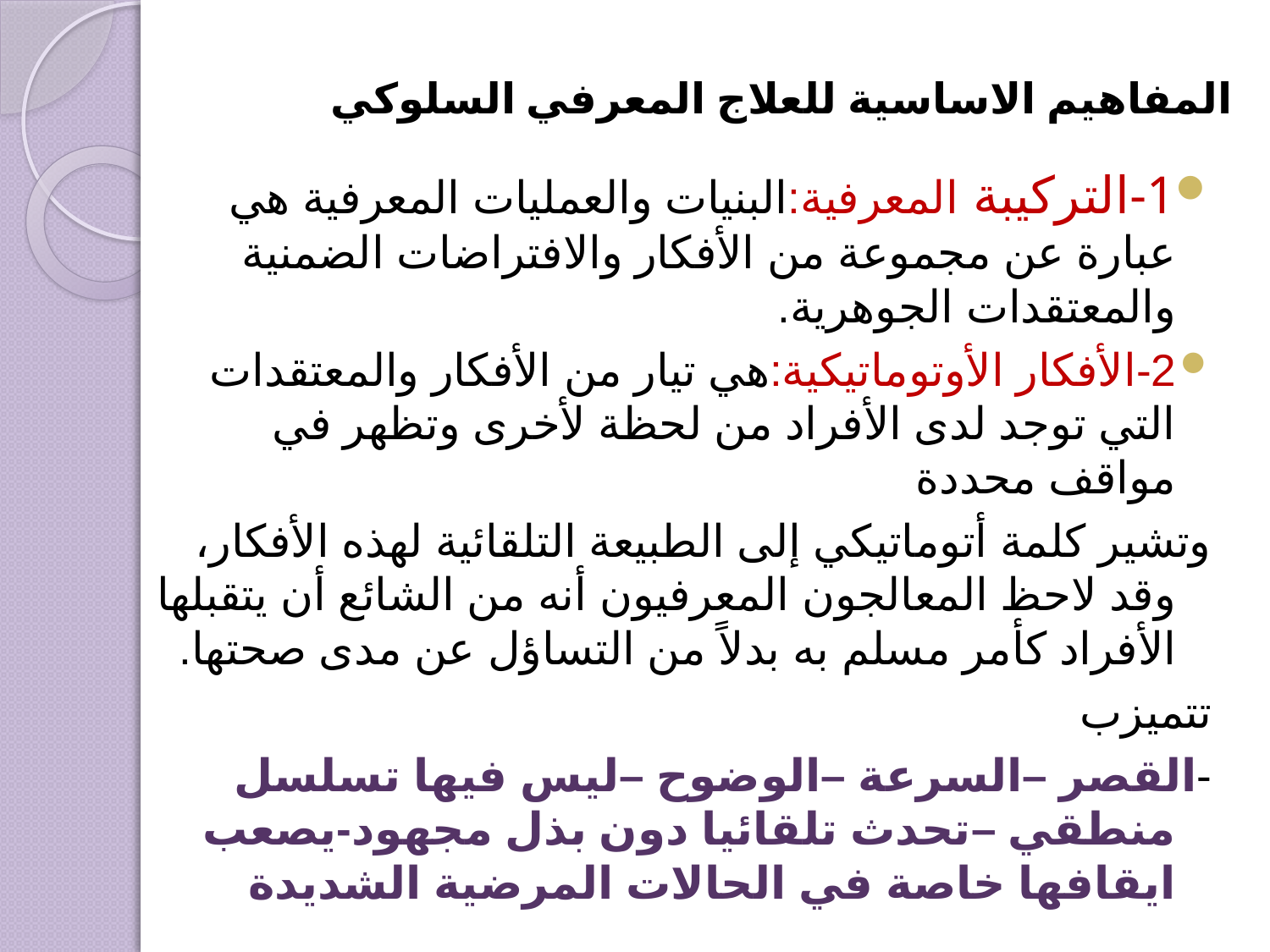

# المفاهيم الاساسية للعلاج المعرفي السلوكي
1-التركيبة المعرفية:البنيات والعمليات المعرفية هي عبارة عن مجموعة من الأفكار والافتراضات الضمنية والمعتقدات الجوهرية.
2-الأفكار الأوتوماتيكية:هي تيار من الأفكار والمعتقدات التي توجد لدى الأفراد من لحظة لأخرى وتظهر في مواقف محددة
وتشير كلمة أتوماتيكي إلى الطبيعة التلقائية لهذه الأفكار، وقد لاحظ المعالجون المعرفيون أنه من الشائع أن يتقبلها الأفراد كأمر مسلم به بدلاً من التساؤل عن مدى صحتها.
تتميزب
-القصر –السرعة –الوضوح –ليس فيها تسلسل منطقي –تحدث تلقائيا دون بذل مجهود-يصعب ايقافها خاصة في الحالات المرضية الشديدة